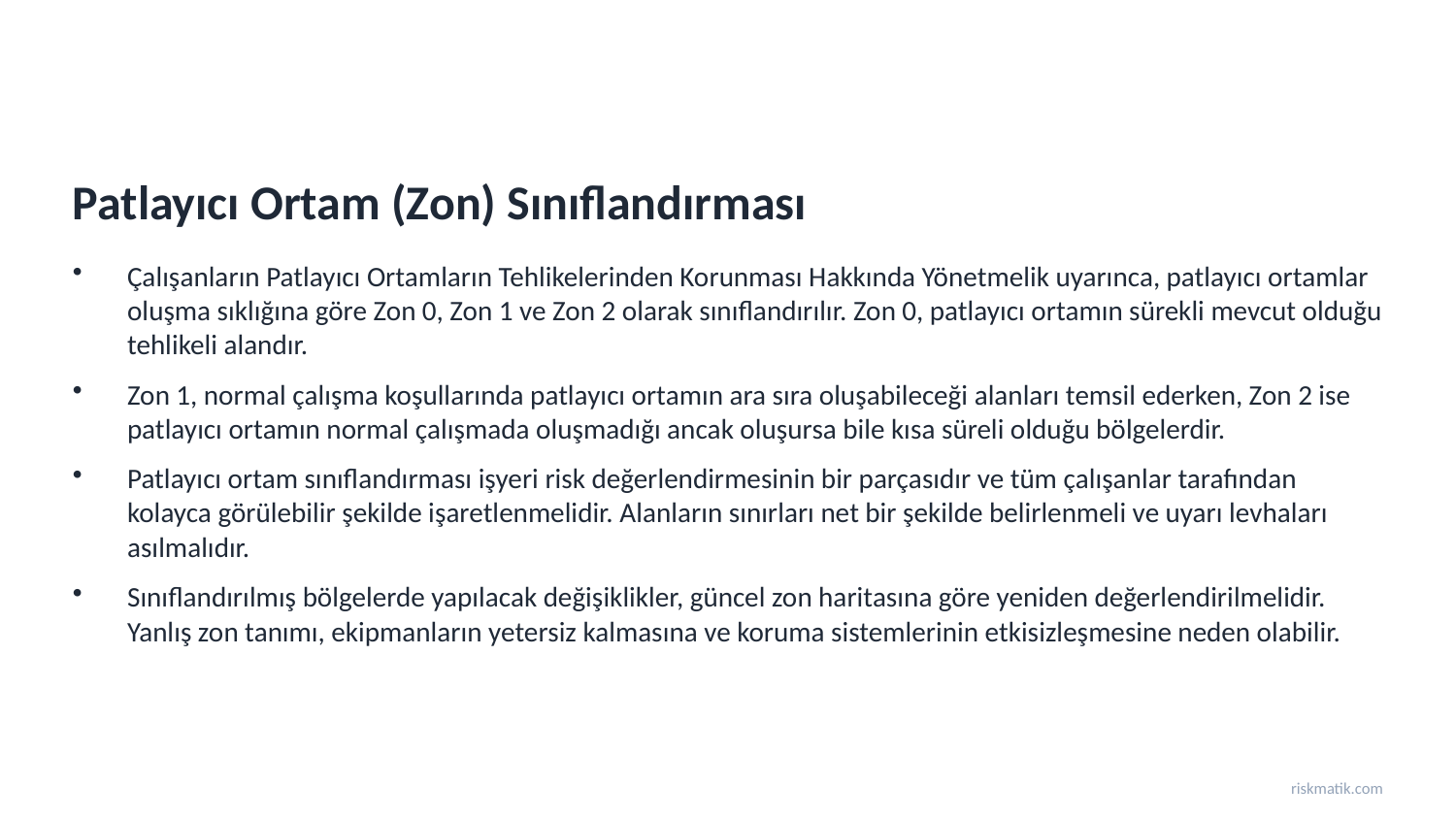

Patlayıcı Ortam (Zon) Sınıflandırması
Çalışanların Patlayıcı Ortamların Tehlikelerinden Korunması Hakkında Yönetmelik uyarınca, patlayıcı ortamlar oluşma sıklığına göre Zon 0, Zon 1 ve Zon 2 olarak sınıflandırılır. Zon 0, patlayıcı ortamın sürekli mevcut olduğu tehlikeli alandır.
Zon 1, normal çalışma koşullarında patlayıcı ortamın ara sıra oluşabileceği alanları temsil ederken, Zon 2 ise patlayıcı ortamın normal çalışmada oluşmadığı ancak oluşursa bile kısa süreli olduğu bölgelerdir.
Patlayıcı ortam sınıflandırması işyeri risk değerlendirmesinin bir parçasıdır ve tüm çalışanlar tarafından kolayca görülebilir şekilde işaretlenmelidir. Alanların sınırları net bir şekilde belirlenmeli ve uyarı levhaları asılmalıdır.
Sınıflandırılmış bölgelerde yapılacak değişiklikler, güncel zon haritasına göre yeniden değerlendirilmelidir. Yanlış zon tanımı, ekipmanların yetersiz kalmasına ve koruma sistemlerinin etkisizleşmesine neden olabilir.
riskmatik.com